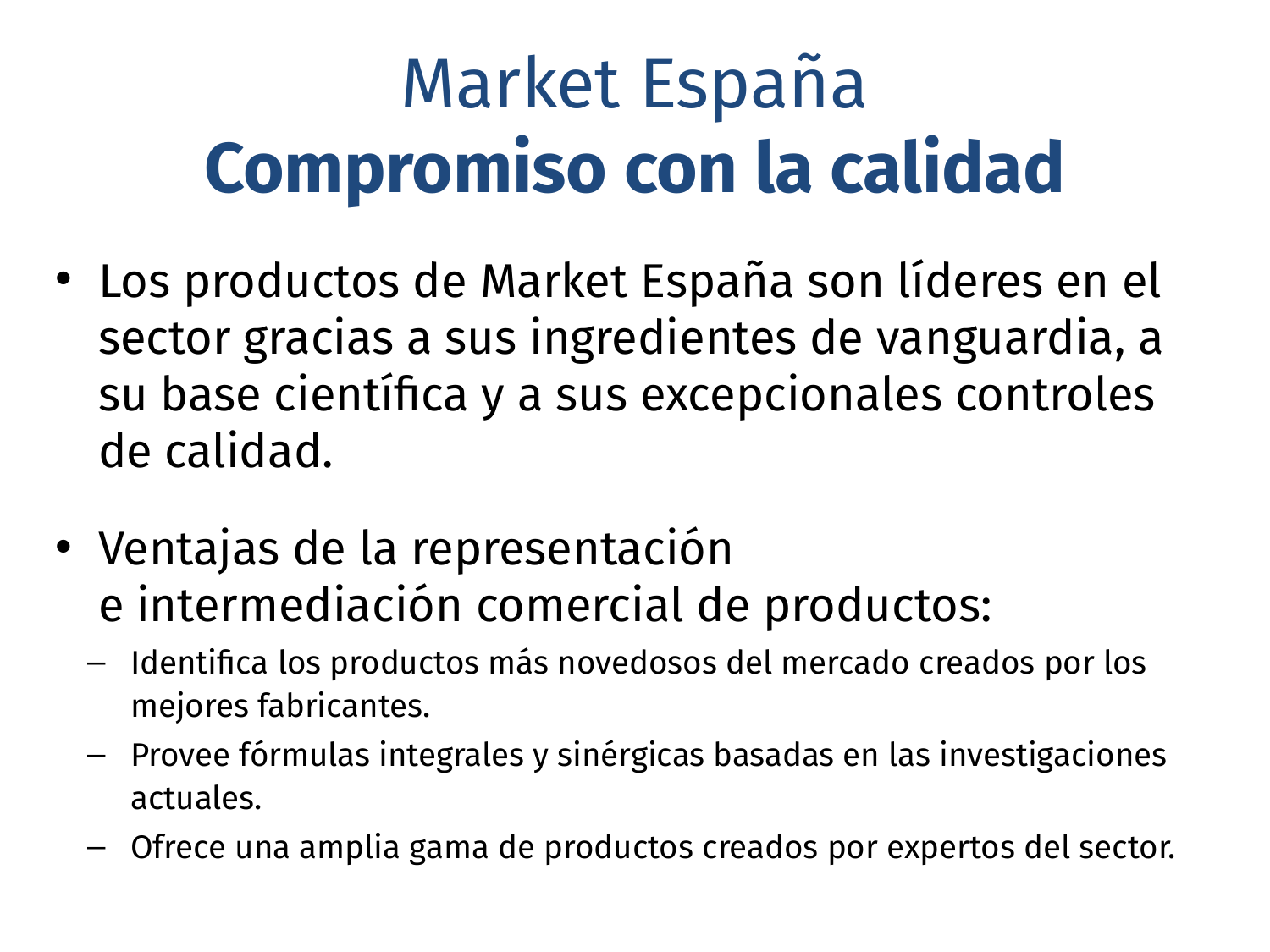

# Market España Compromiso con la calidad
Los productos de Market España son líderes en el sector gracias a sus ingredientes de vanguardia, a su base científica y a sus excepcionales controles de calidad.

Ventajas de la representación
e intermediación comercial de productos:
Identifica los productos más novedosos del mercado creados por los mejores fabricantes.
Provee fórmulas integrales y sinérgicas basadas en las investigaciones actuales.
Ofrece una amplia gama de productos creados por expertos del sector.